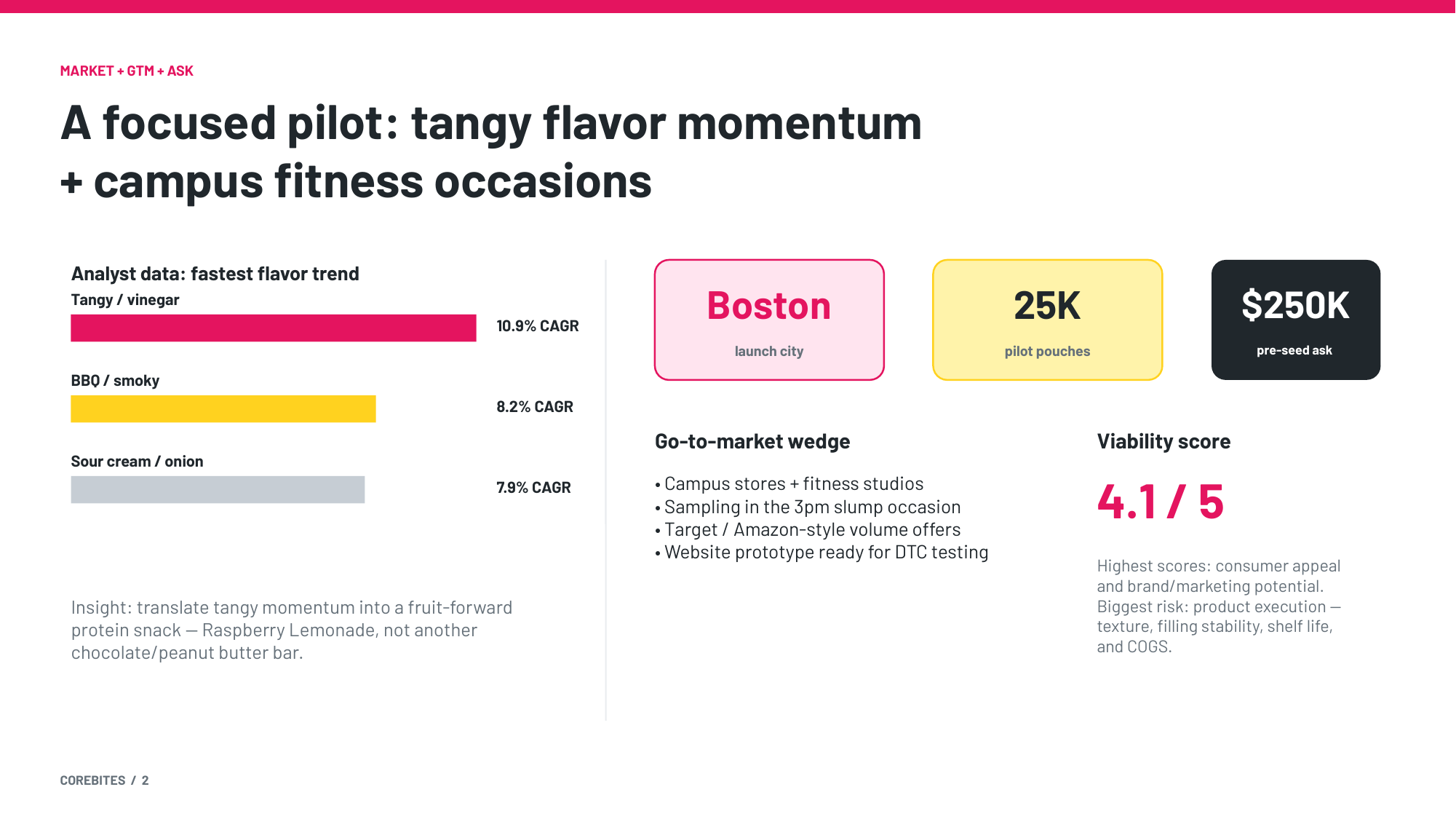

MARKET + GTM + ASK
A focused pilot: tangy flavor momentum + campus fitness occasions
Analyst data: fastest flavor trend

Boston
25K
$250K
Tangy / vinegar
10.9% CAGR

launch city
pilot pouches
pre-seed ask
BBQ / smoky
8.2% CAGR

Go-to-market wedge
Viability score
Sour cream / onion
4.1 / 5
• Campus stores + fitness studios
• Sampling in the 3pm slump occasion
• Target / Amazon-style volume offers
• Website prototype ready for DTC testing
7.9% CAGR

Highest scores: consumer appeal and brand/marketing potential. Biggest risk: product execution — texture, filling stability, shelf life, and COGS.
Insight: translate tangy momentum into a fruit-forward protein snack — Raspberry Lemonade, not another chocolate/peanut butter bar.
COREBITES  /  2